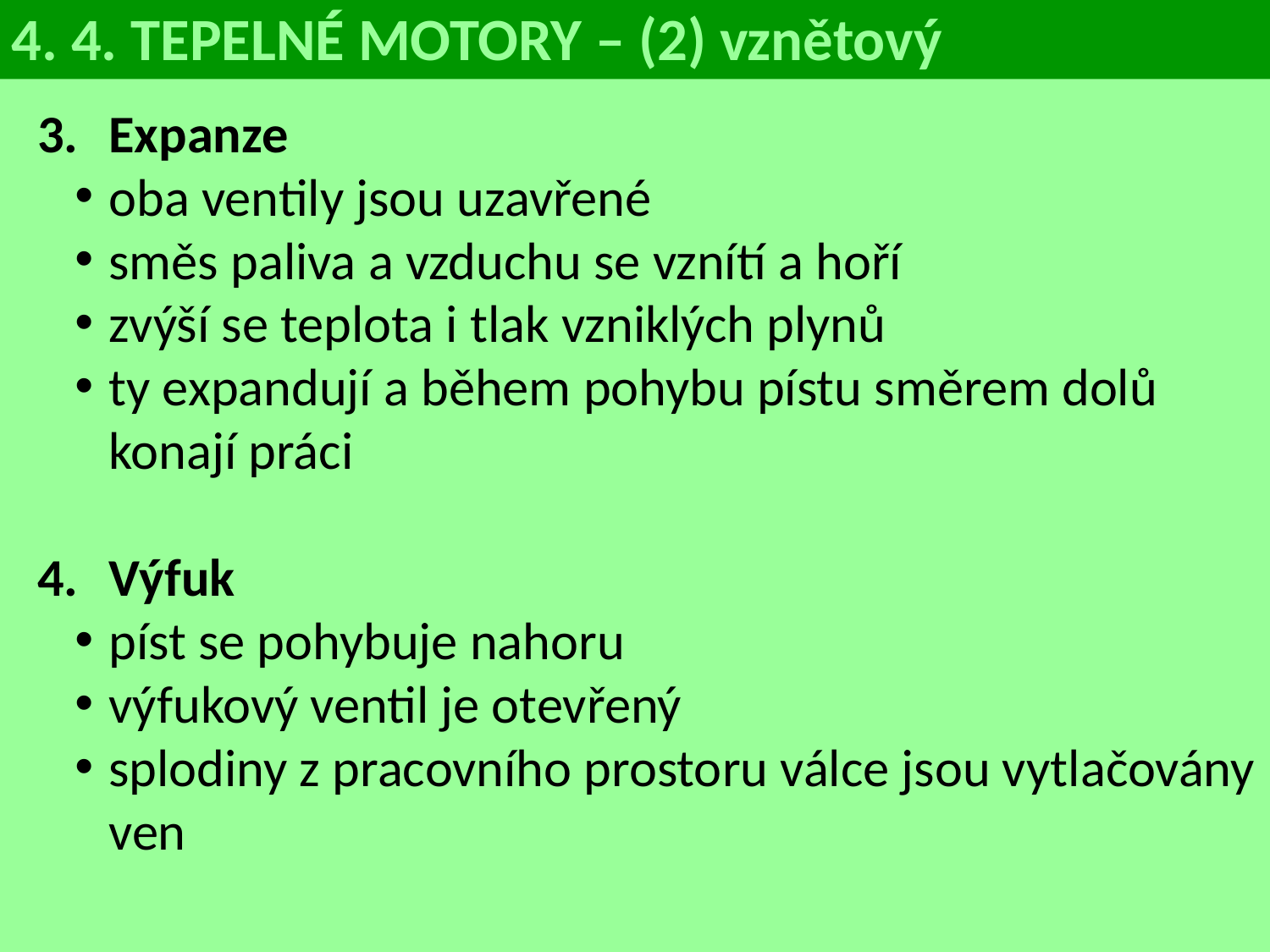

4. 4. TEPELNÉ MOTORY – (2) vznětový
Expanze
oba ventily jsou uzavřené
směs paliva a vzduchu se vznítí a hoří
zvýší se teplota i tlak vzniklých plynů
ty expandují a během pohybu pístu směrem dolů konají práci
Výfuk
píst se pohybuje nahoru
výfukový ventil je otevřený
splodiny z pracovního prostoru válce jsou vytlačovány ven